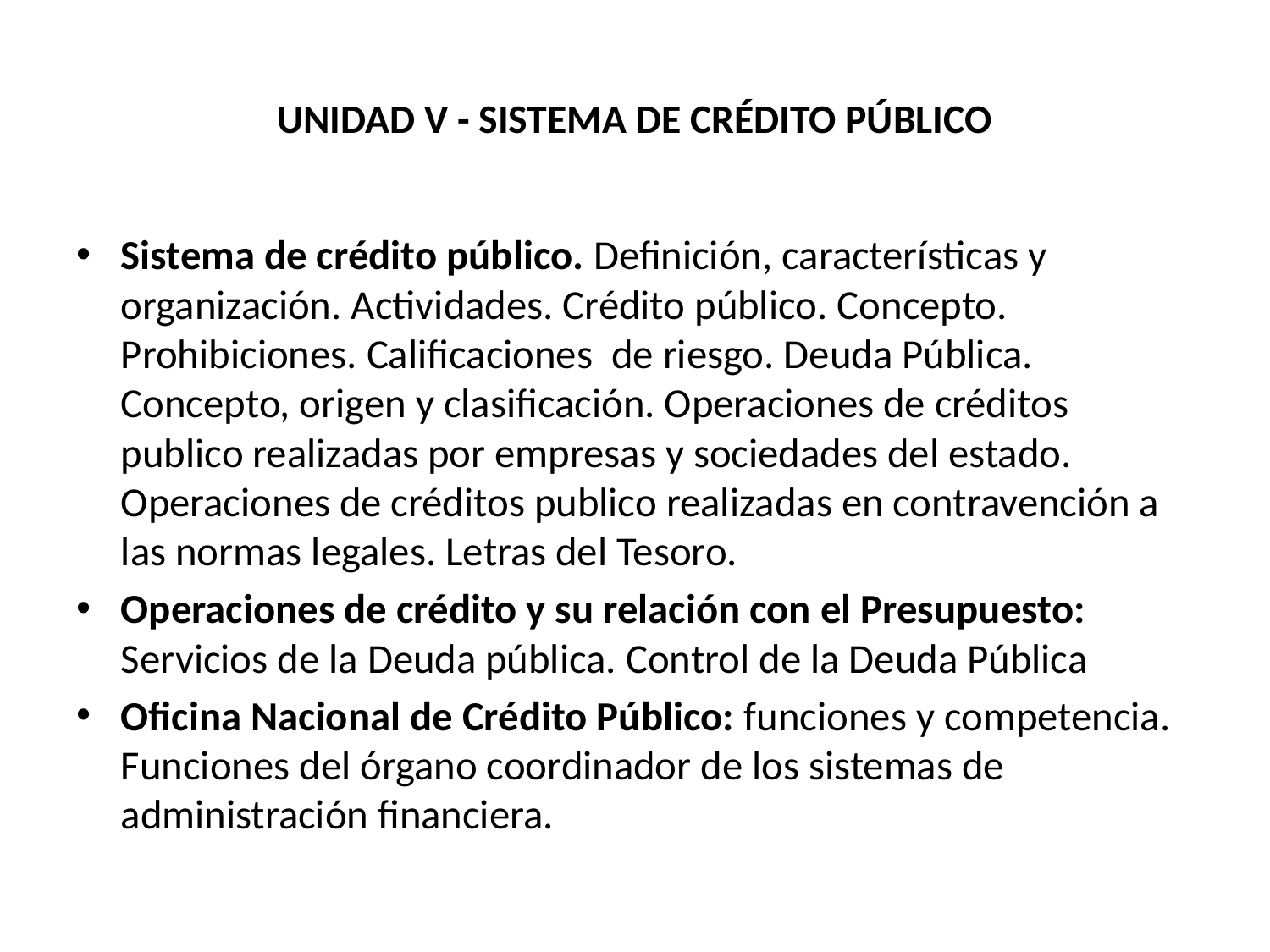

# UNIDAD V - SISTEMA DE CRÉDITO PÚBLICO
Sistema de crédito público. Definición, características y organización. Actividades. Crédito público. Concepto. Prohibiciones. Calificaciones  de riesgo. Deuda Pública. Concepto, origen y clasificación. Operaciones de créditos publico realizadas por empresas y sociedades del estado. Operaciones de créditos publico realizadas en contravención a las normas legales. Letras del Tesoro.
Operaciones de crédito y su relación con el Presupuesto: Servicios de la Deuda pública. Control de la Deuda Pública
Oficina Nacional de Crédito Público: funciones y competencia. Funciones del órgano coordinador de los sistemas de administración financiera.